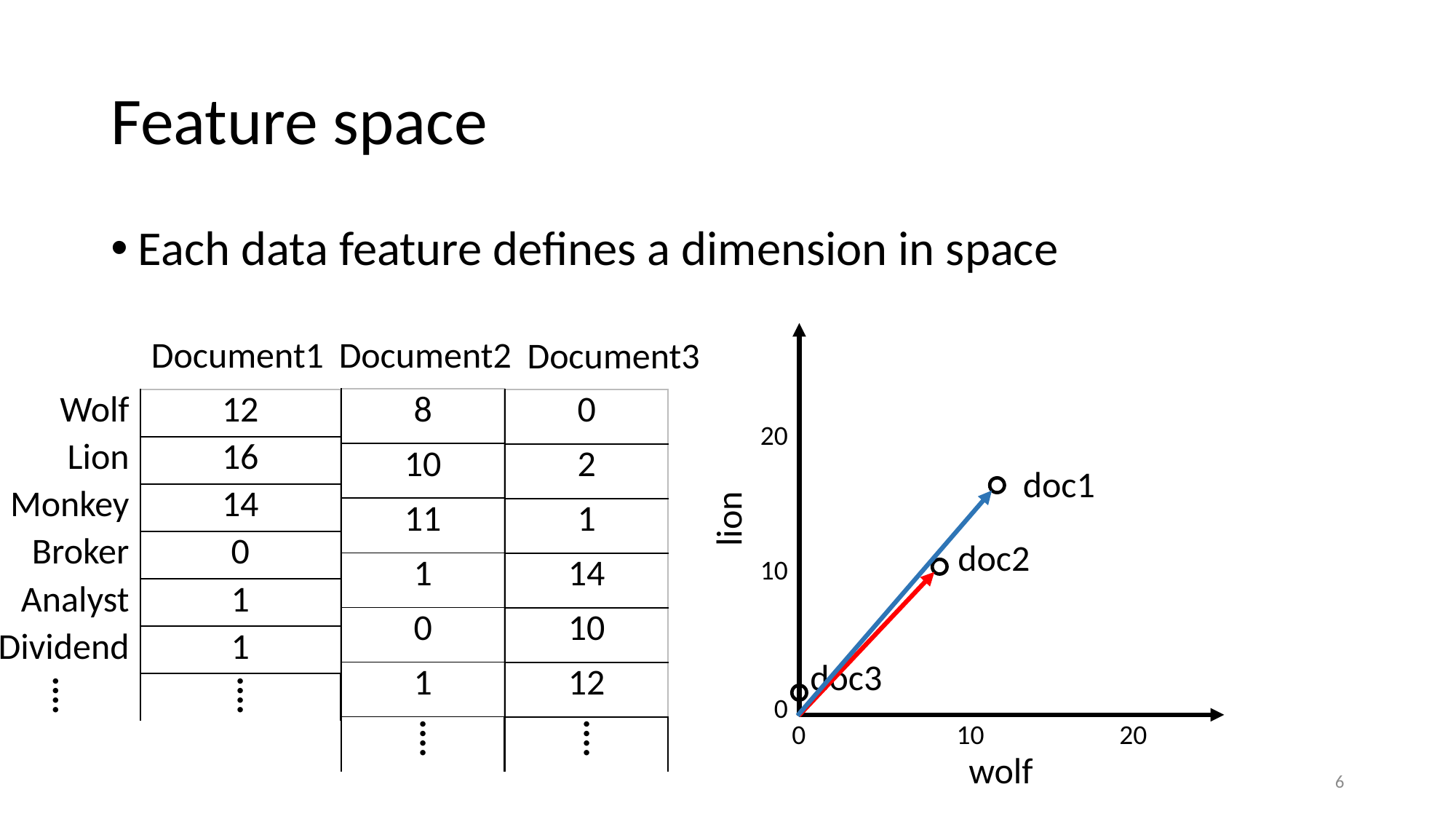

# Feature space
Each data feature defines a dimension in space
Document1
Document2
Document3
| 8 |
| --- |
| 10 |
| 11 |
| 1 |
| 0 |
| 1 |
| ⁞ |
| Wolf | 12 |
| --- | --- |
| Lion | 16 |
| Monkey | 14 |
| Broker | 0 |
| Analyst | 1 |
| Dividend | 1 |
| ⁞ d | ⁞ |
| 0 |
| --- |
| 2 |
| 1 |
| 14 |
| 10 |
| 12 |
| ⁞ |
20

10

0
doc1

lion
doc2

doc3

0	         10		20
wolf
6